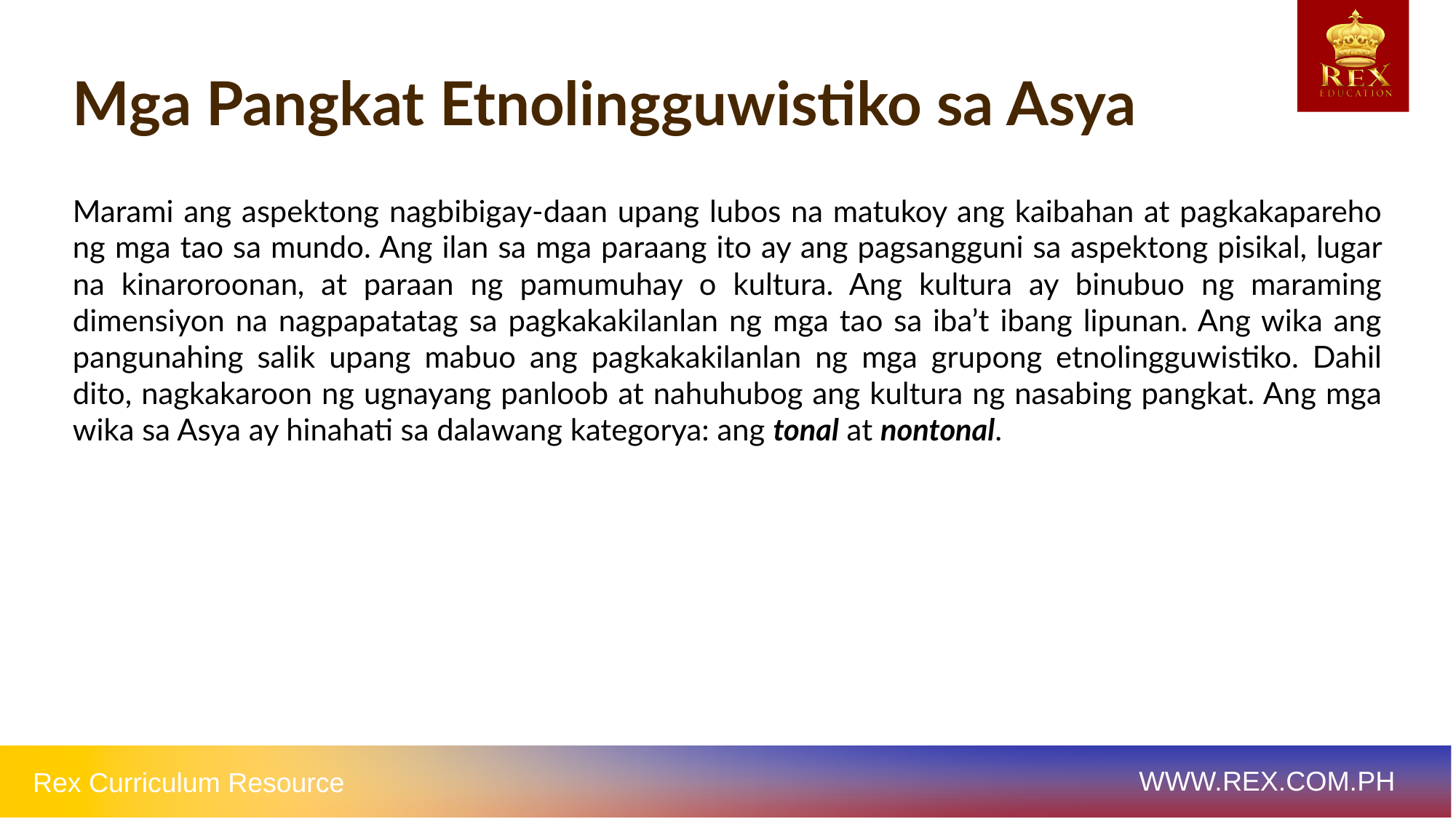

# Mga Pangkat Etnolingguwistiko sa Asya
Marami ang aspektong nagbibigay-daan upang lubos na matukoy ang kaibahan at pagkakapareho ng mga tao sa mundo. Ang ilan sa mga paraang ito ay ang pagsangguni sa aspektong pisikal, lugar na kinaroroonan, at paraan ng pamumuhay o kultura. Ang kultura ay binubuo ng maraming dimensiyon na nagpapatatag sa pagkakakilanlan ng mga tao sa iba’t ibang lipunan. Ang wika ang pangunahing salik upang mabuo ang pagkakakilanlan ng mga grupong etnolingguwistiko. Dahil dito, nagkakaroon ng ugnayang panloob at nahuhubog ang kultura ng nasabing pangkat. Ang mga wika sa Asya ay hinahati sa dalawang kategorya: ang tonal at nontonal.